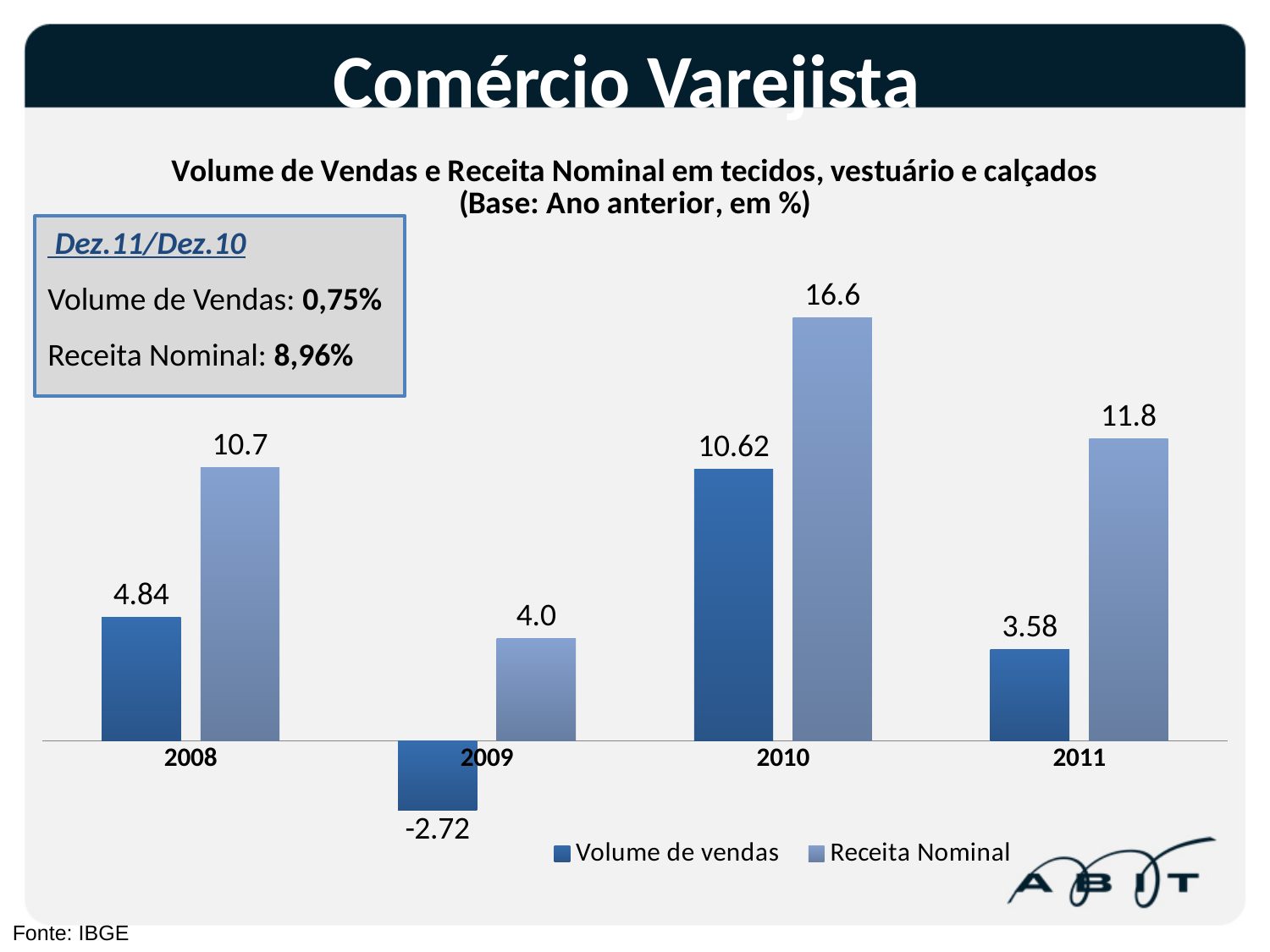

# Comércio Varejista

### Chart: Volume de Vendas e Receita Nominal em tecidos, vestuário e calçados
(Base: Ano anterior, em %)

| Category | Volume de vendas | Receita Nominal |
|---|---|---|
| 2008 | 4.84 | 10.68 |
| 2009 | -2.72 | 4.0 |
| 2010 | 10.62 | 16.55 |
| 2011 | 3.58 | 11.82 |
 Dez.11/Dez.10
Volume de Vendas: 0,75%
Receita Nominal: 8,96%
Fonte: IBGE